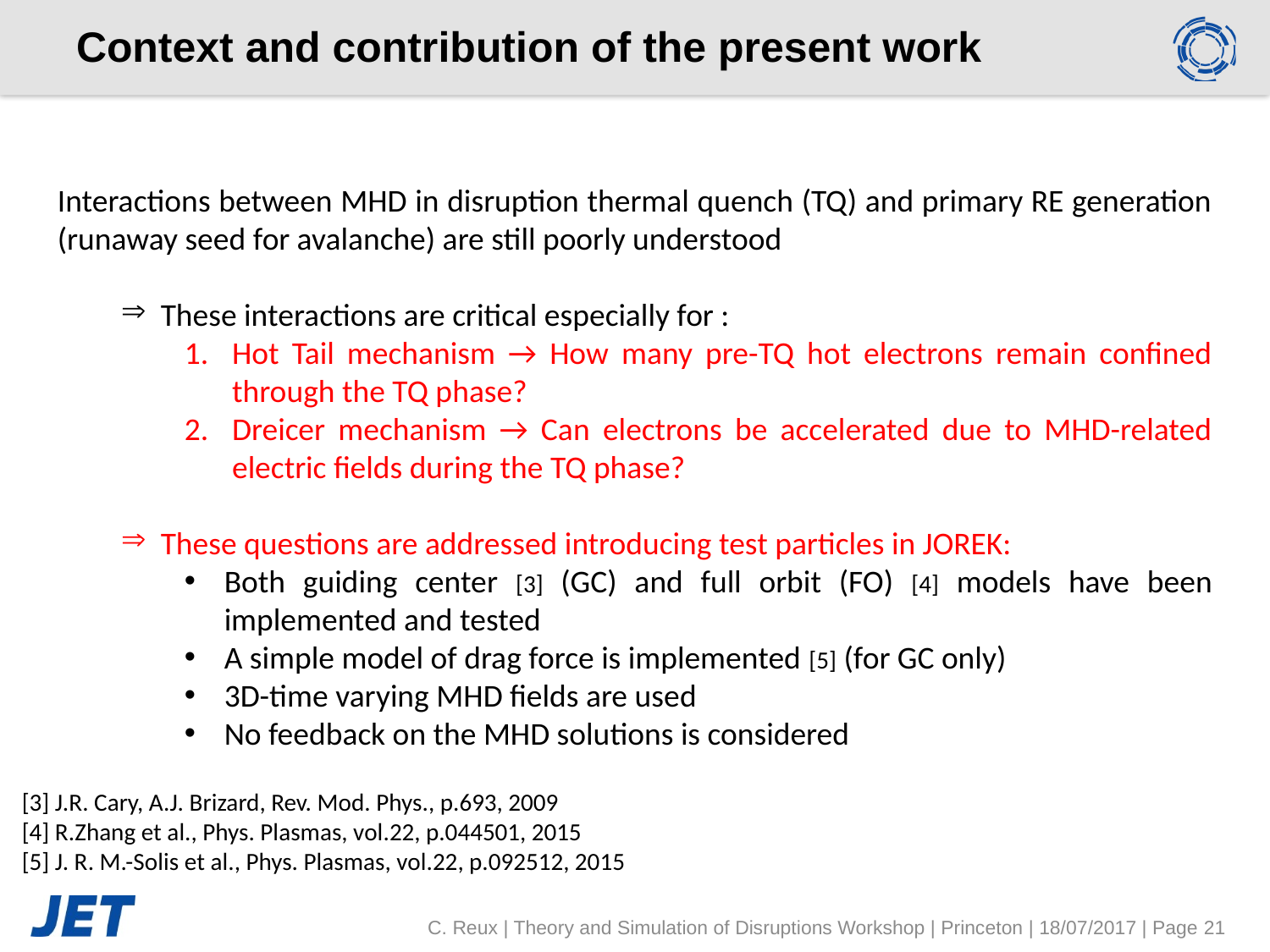

# Context and contribution of the present work

Interactions between MHD in disruption thermal quench (TQ) and primary RE generation (runaway seed for avalanche) are still poorly understood

These interactions are critical especially for :
Hot Tail mechanism → How many pre-TQ hot electrons remain confined through the TQ phase?
Dreicer mechanism → Can electrons be accelerated due to MHD-related electric fields during the TQ phase?

These questions are addressed introducing test particles in JOREK:
Both guiding center [3] (GC) and full orbit (FO) [4] models have been implemented and tested
A simple model of drag force is implemented [5] (for GC only)
3D-time varying MHD fields are used
No feedback on the MHD solutions is considered
[3] J.R. Cary, A.J. Brizard, Rev. Mod. Phys., p.693, 2009
[4] R.Zhang et al., Phys. Plasmas, vol.22, p.044501, 2015
[5] J. R. M.-Solis et al., Phys. Plasmas, vol.22, p.092512, 2015
C. Reux | Theory and Simulation of Disruptions Workshop | Princeton | 18/07/2017 | Page 21